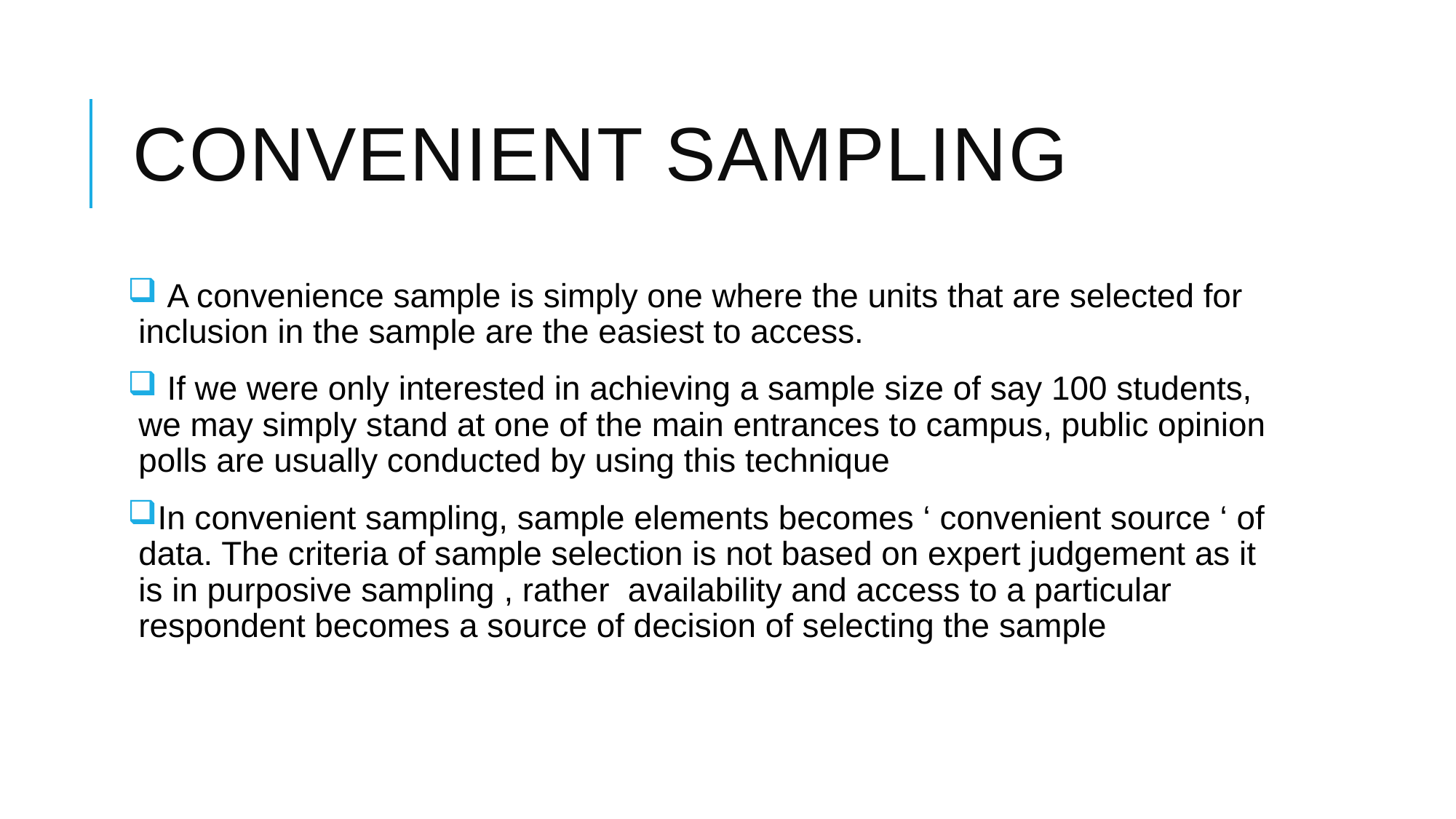

# Convenient sampling
 A convenience sample is simply one where the units that are selected for inclusion in the sample are the easiest to access.
 If we were only interested in achieving a sample size of say 100 students, we may simply stand at one of the main entrances to campus, public opinion polls are usually conducted by using this technique
In convenient sampling, sample elements becomes ‘ convenient source ‘ of data. The criteria of sample selection is not based on expert judgement as it is in purposive sampling , rather  availability and access to a particular respondent becomes a source of decision of selecting the sample